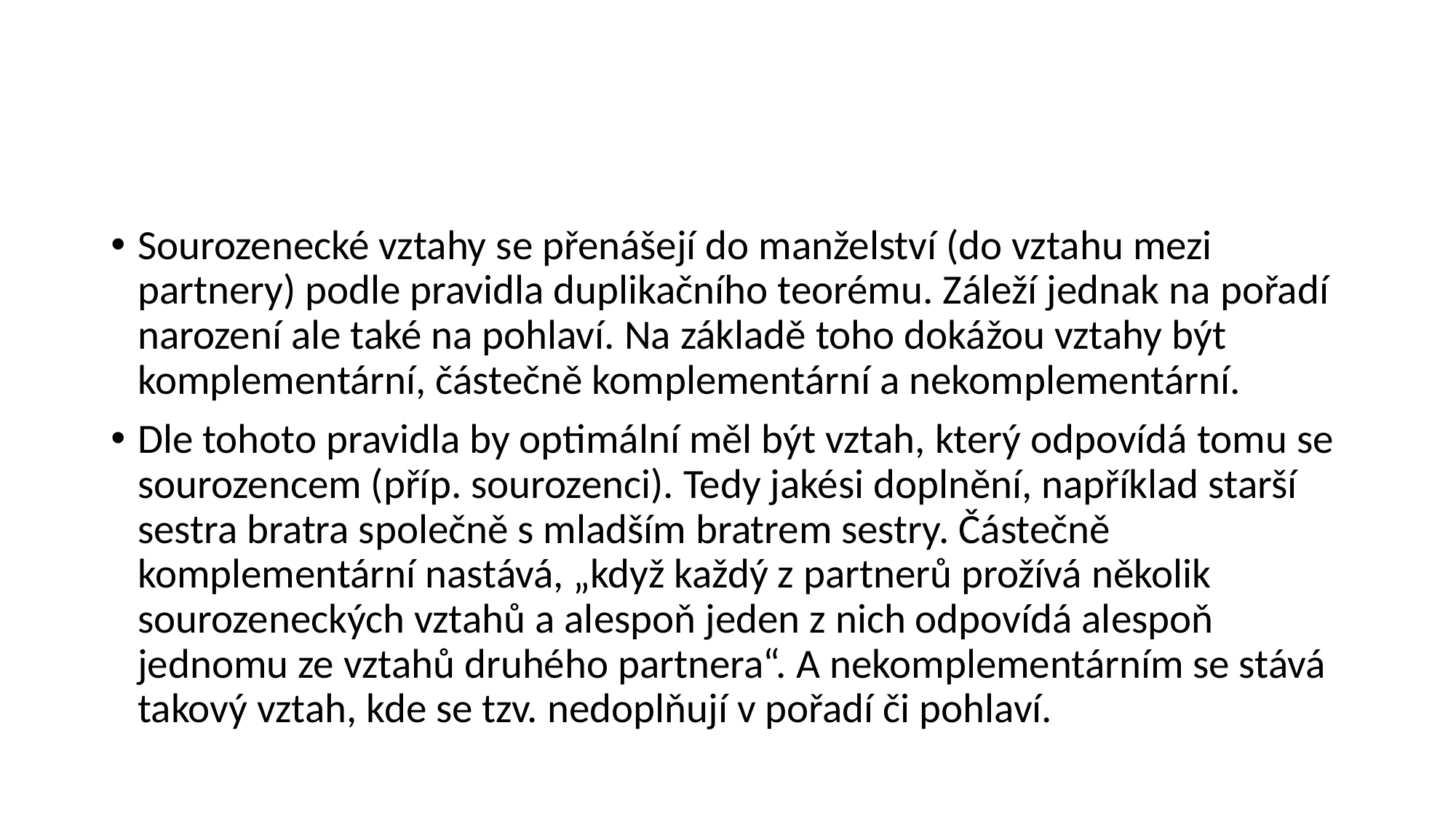

#
Sourozenecké vztahy se přenášejí do manželství (do vztahu mezi partnery) podle pravidla duplikačního teorému. Záleží jednak na pořadí narození ale také na pohlaví. Na základě toho dokážou vztahy být komplementární, částečně komplementární a nekomplementární.
Dle tohoto pravidla by optimální měl být vztah, který odpovídá tomu se sourozencem (příp. sourozenci). Tedy jakési doplnění, například starší sestra bratra společně s mladším bratrem sestry. Částečně komplementární nastává, „když každý z partnerů prožívá několik sourozeneckých vztahů a alespoň jeden z nich odpovídá alespoň jednomu ze vztahů druhého partnera“. A nekomplementárním se stává takový vztah, kde se tzv. nedoplňují v pořadí či pohlaví.